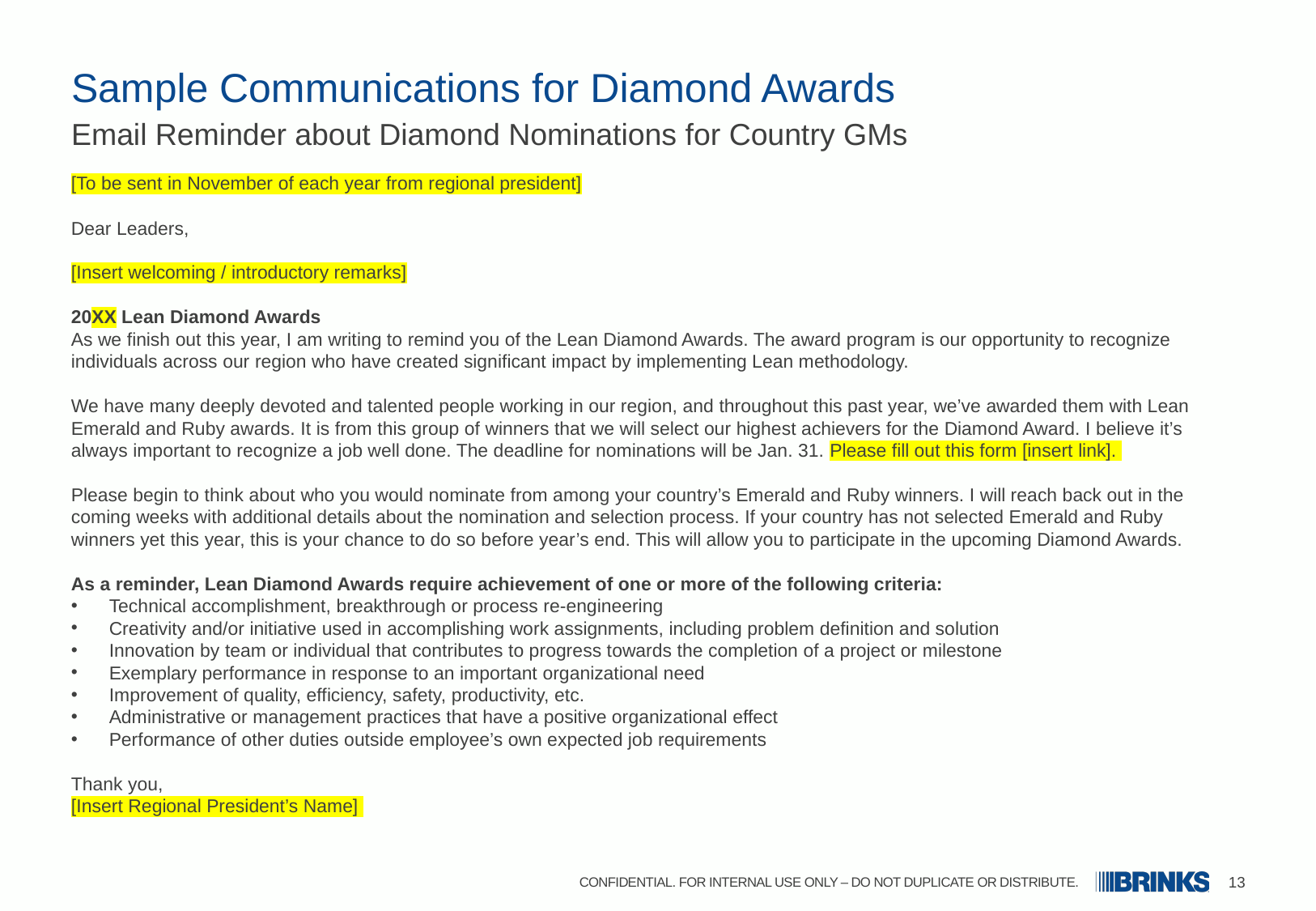

# Sample Communications for Diamond Awards
Email Reminder about Diamond Nominations for Country GMs
[To be sent in November of each year from regional president]

Dear Leaders,

[Insert welcoming / introductory remarks]

20XX Lean Diamond Awards
As we finish out this year, I am writing to remind you of the Lean Diamond Awards. The award program is our opportunity to recognize individuals across our region who have created significant impact by implementing Lean methodology.

We have many deeply devoted and talented people working in our region, and throughout this past year, we’ve awarded them with Lean Emerald and Ruby awards. It is from this group of winners that we will select our highest achievers for the Diamond Award. I believe it’s always important to recognize a job well done. The deadline for nominations will be Jan. 31. Please fill out this form [insert link].

Please begin to think about who you would nominate from among your country’s Emerald and Ruby winners. I will reach back out in the coming weeks with additional details about the nomination and selection process. If your country has not selected Emerald and Ruby winners yet this year, this is your chance to do so before year’s end. This will allow you to participate in the upcoming Diamond Awards.

As a reminder, Lean Diamond Awards require achievement of one or more of the following criteria:
Technical accomplishment, breakthrough or process re-engineering
Creativity and/or initiative used in accomplishing work assignments, including problem definition and solution
Innovation by team or individual that contributes to progress towards the completion of a project or milestone
Exemplary performance in response to an important organizational need
Improvement of quality, efficiency, safety, productivity, etc.
Administrative or management practices that have a positive organizational effect
Performance of other duties outside employee’s own expected job requirements

Thank you,
[Insert Regional President’s Name]